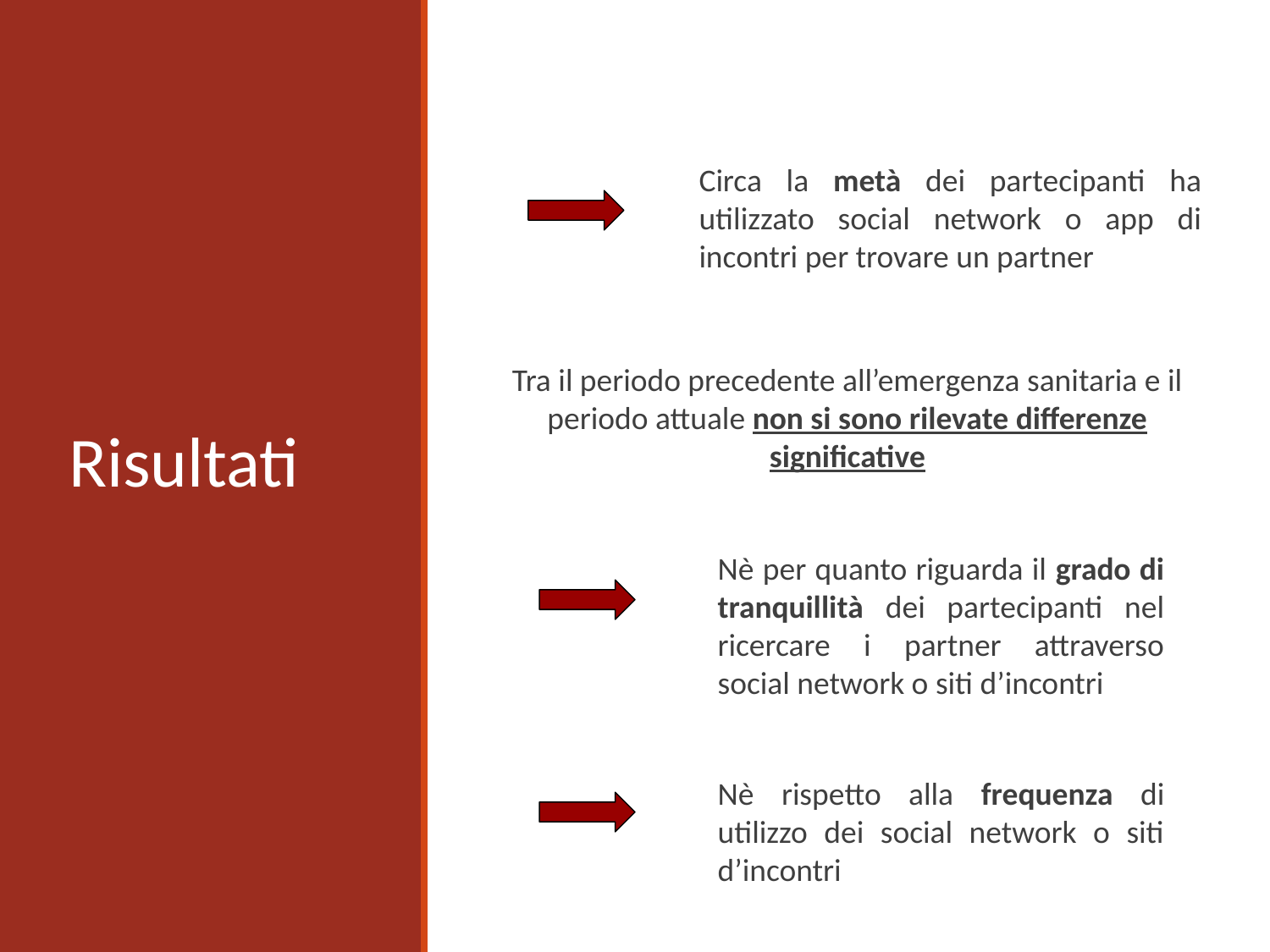

Circa la metà dei partecipanti ha utilizzato social network o app di incontri per trovare un partner

# Risultati
Tra il periodo precedente all’emergenza sanitaria e il periodo attuale non si sono rilevate differenze significative
Nè per quanto riguarda il grado di tranquillità dei partecipanti nel ricercare i partner attraverso social network o siti d’incontri

Nè rispetto alla frequenza di utilizzo dei social network o siti d’incontri